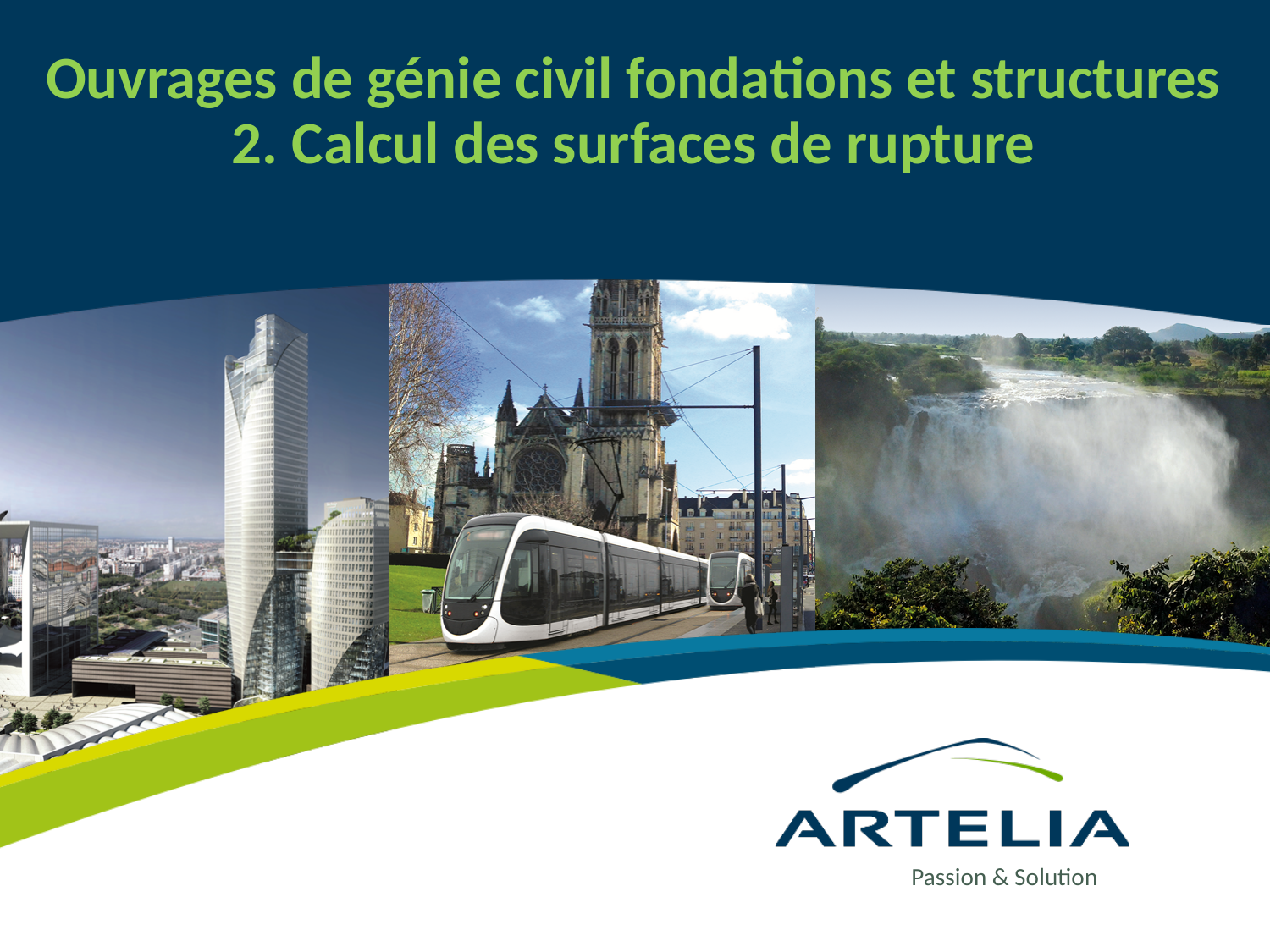

Ouvrages de génie civil fondations et structures
2. Calcul des surfaces de rupture
Passion & Solution